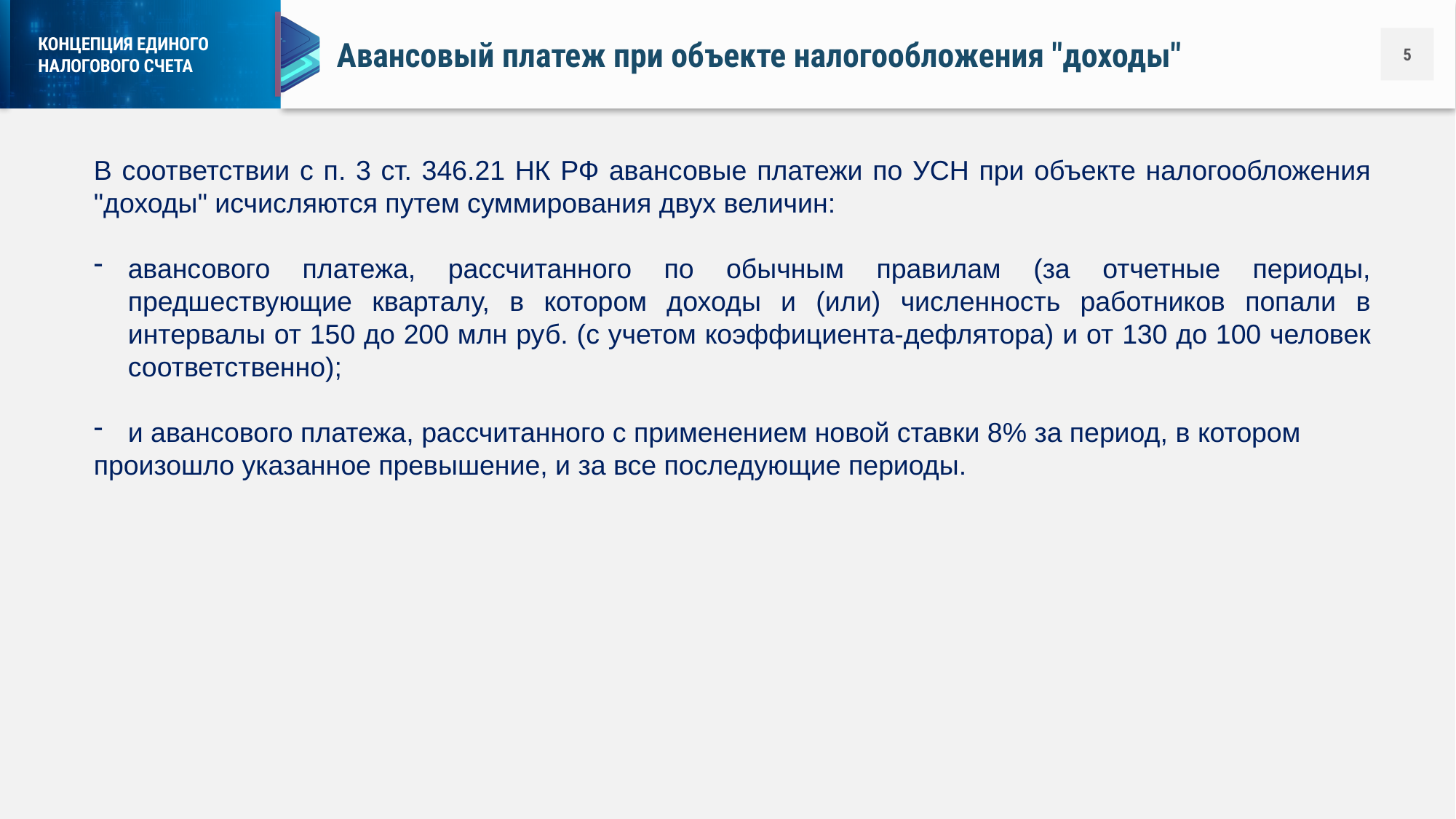

Авансовый платеж при объекте налогообложения "доходы"
В соответствии с п. 3 ст. 346.21 НК РФ авансовые платежи по УСН при объекте налогообложения "доходы" исчисляются путем суммирования двух величин:

авансового платежа, рассчитанного по обычным правилам (за отчетные периоды, предшествующие кварталу, в котором доходы и (или) численность работников попали в интервалы от 150 до 200 млн руб. (с учетом коэффициента-дефлятора) и от 130 до 100 человек соответственно);

и авансового платежа, рассчитанного с применением новой ставки 8% за период, в котором
произошло указанное превышение, и за все последующие периоды.